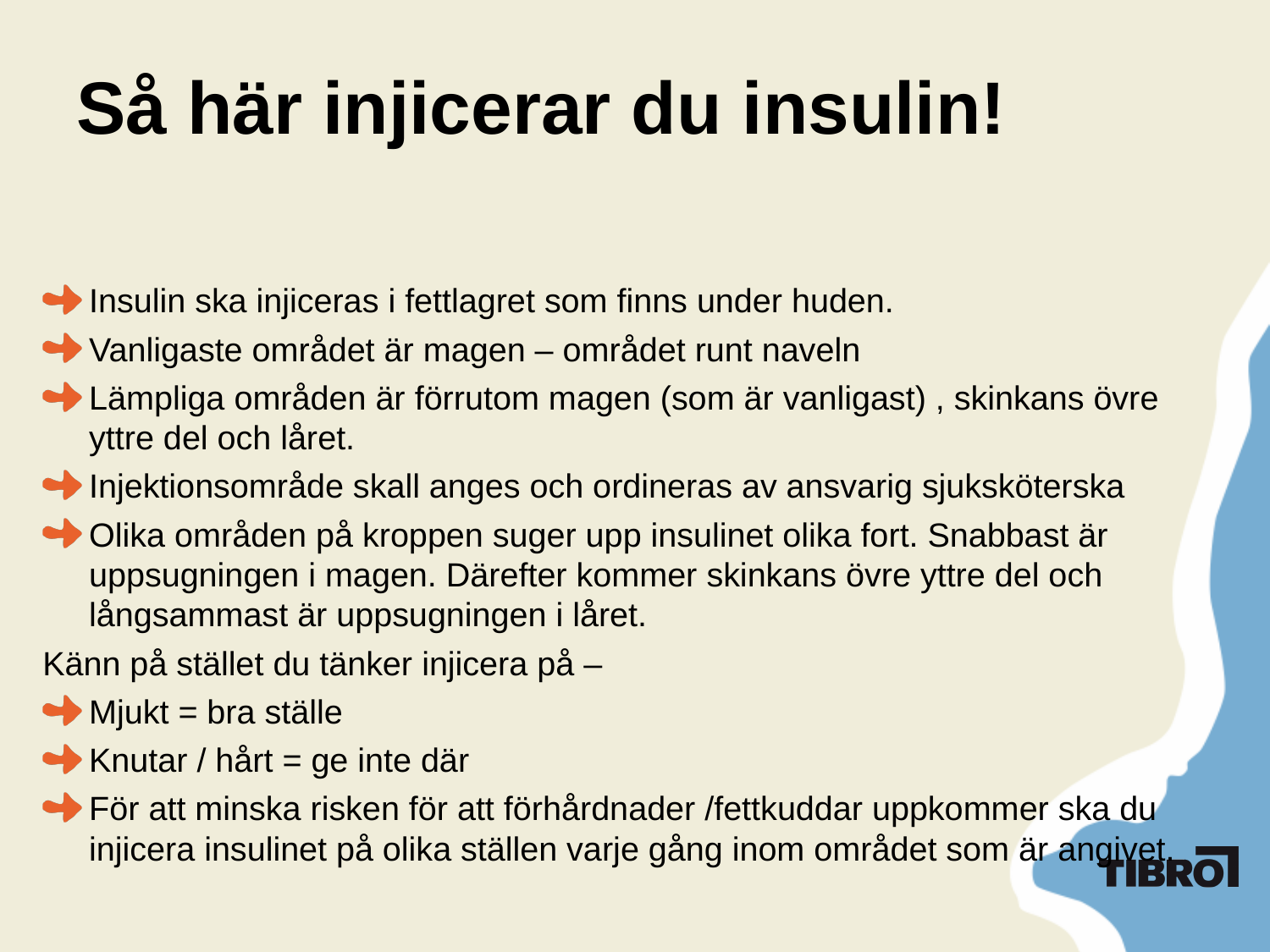

# Så här injicerar du insulin!

Insulin ska injiceras i fettlagret som finns under huden.
Vanligaste området är magen – området runt naveln
Lämpliga områden är förrutom magen (som är vanligast) , skinkans övre yttre del och låret.
Injektionsområde skall anges och ordineras av ansvarig sjuksköterska
Olika områden på kroppen suger upp insulinet olika fort. Snabbast är uppsugningen i magen. Därefter kommer skinkans övre yttre del och långsammast är uppsugningen i låret.
Känn på stället du tänker injicera på –
Mjukt = bra ställe
Knutar / hårt = ge inte där
För att minska risken för att förhårdnader /fettkuddar uppkommer ska du injicera insulinet på olika ställen varje gång inom området som är angivet.